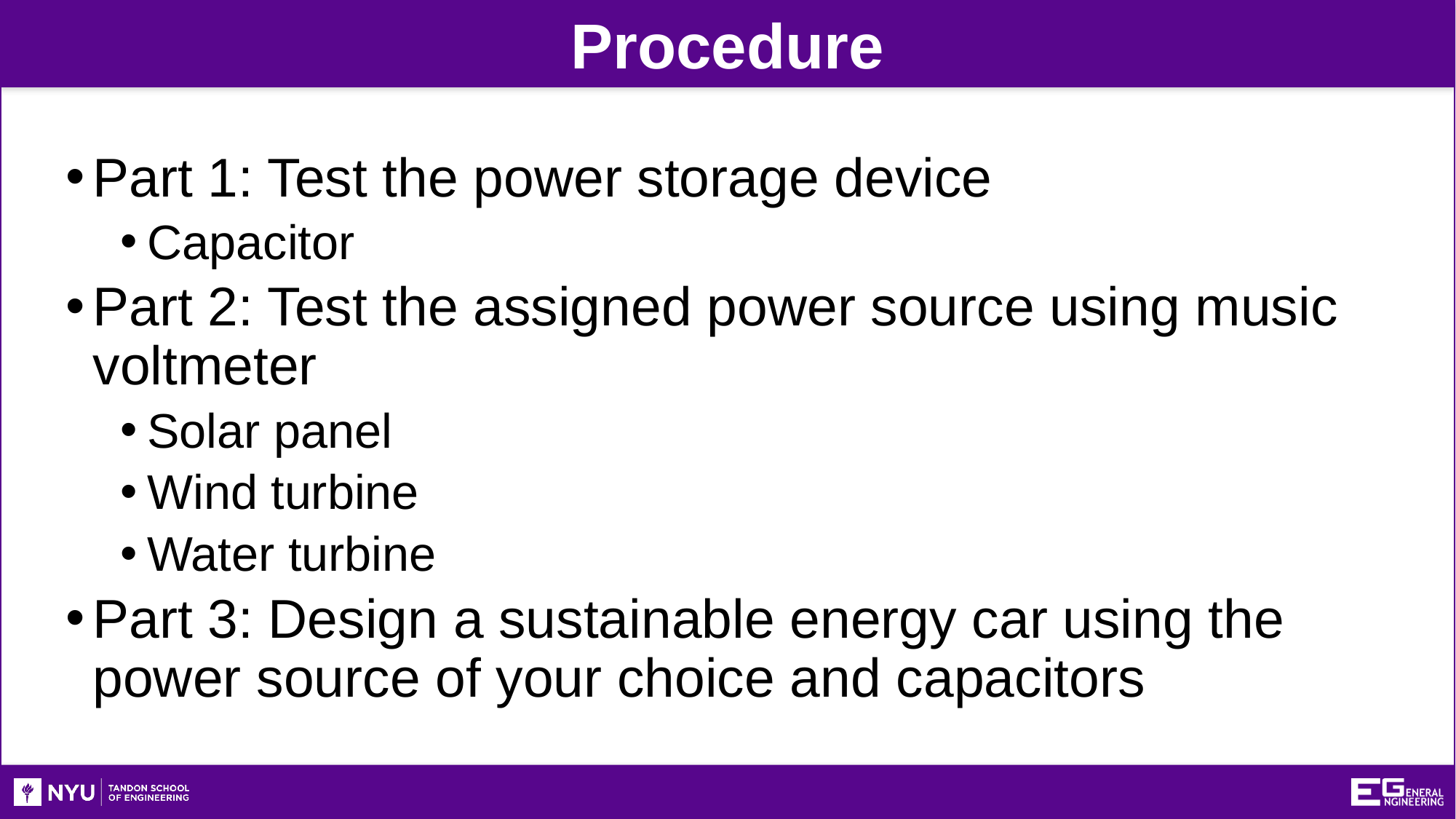

Procedure
Part 1: Test the power storage device
Capacitor
Part 2: Test the assigned power source using music voltmeter
Solar panel
Wind turbine
Water turbine
Part 3: Design a sustainable energy car using the power source of your choice and capacitors